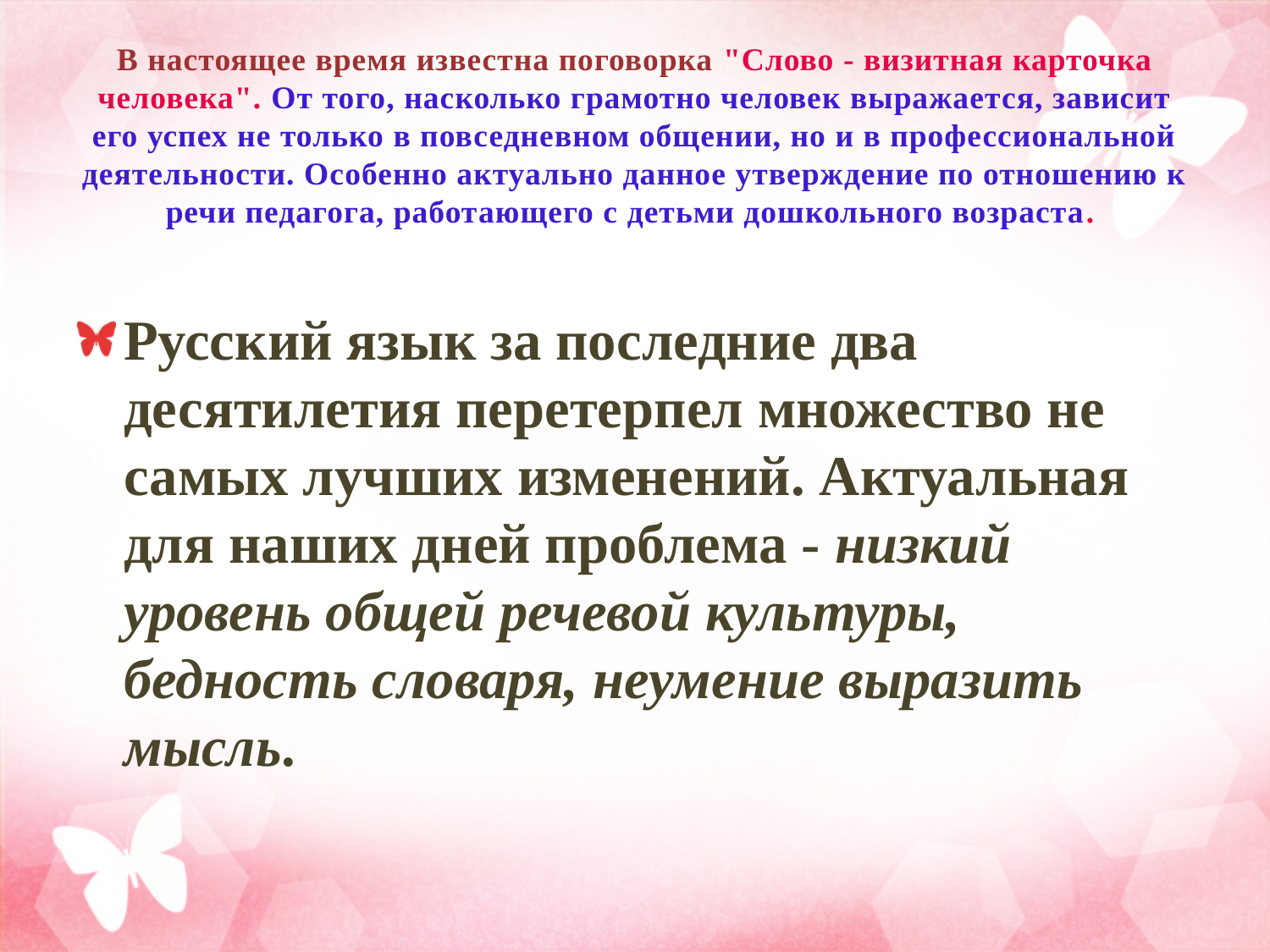

# В настоящее время известна поговорка "Слово - визитная карточка человека". От того, насколько грамотно человек выражается, зависит его успех не только в повседневном общении, но и в профессиональной деятельности. Особенно актуально данное утверждение по отношению к речи педагога, работающего с детьми дошкольного возраста.
Русский язык за последние два десятилетия перетерпел множество не самых лучших изменений. Актуальная для наших дней проблема - низкий уровень общей речевой культуры, бедность словаря, неумение выразить мысль.